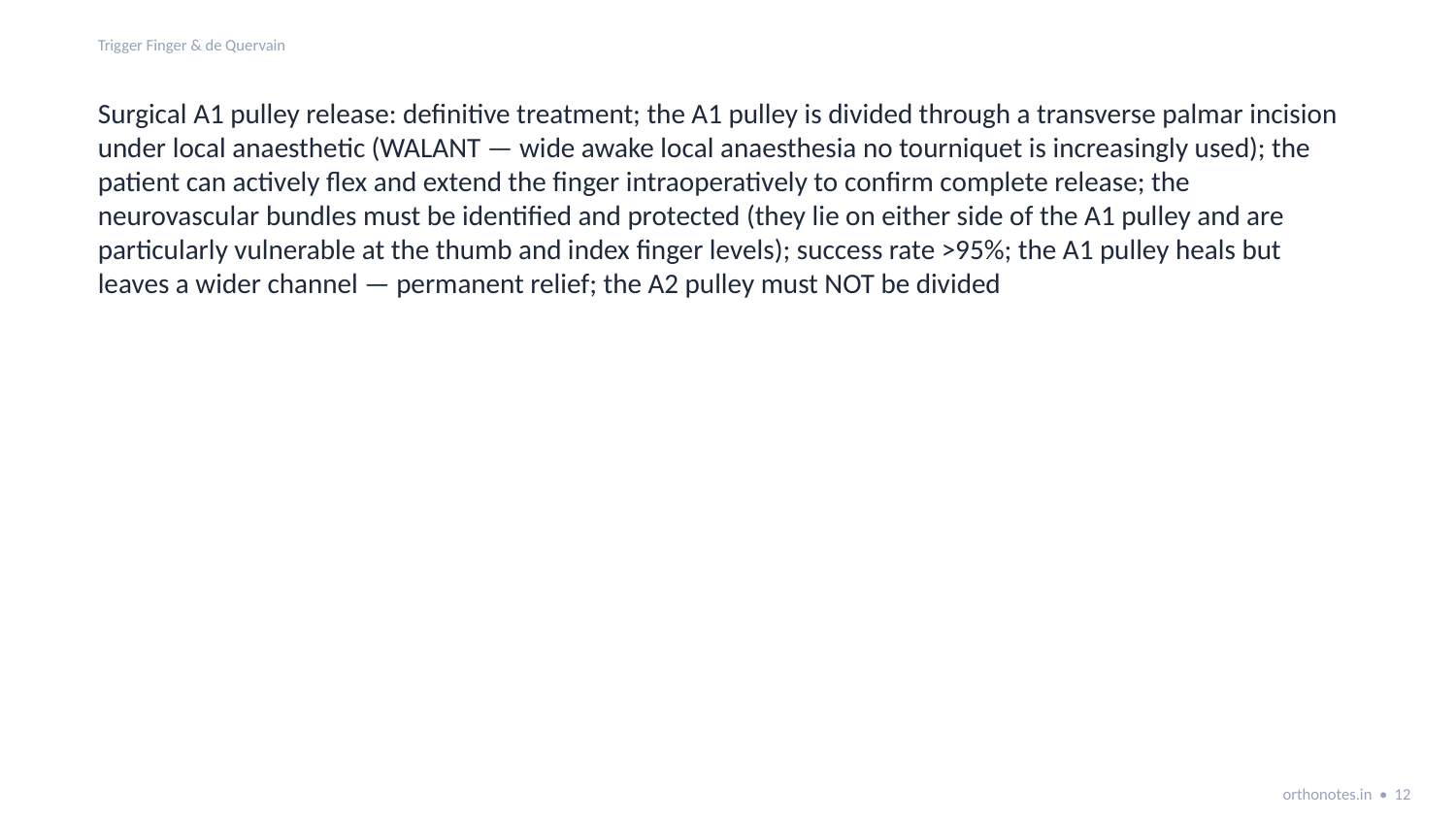

Trigger Finger & de Quervain
Surgical A1 pulley release: definitive treatment; the A1 pulley is divided through a transverse palmar incision under local anaesthetic (WALANT — wide awake local anaesthesia no tourniquet is increasingly used); the patient can actively flex and extend the finger intraoperatively to confirm complete release; the neurovascular bundles must be identified and protected (they lie on either side of the A1 pulley and are particularly vulnerable at the thumb and index finger levels); success rate >95%; the A1 pulley heals but leaves a wider channel — permanent relief; the A2 pulley must NOT be divided
orthonotes.in  •  12